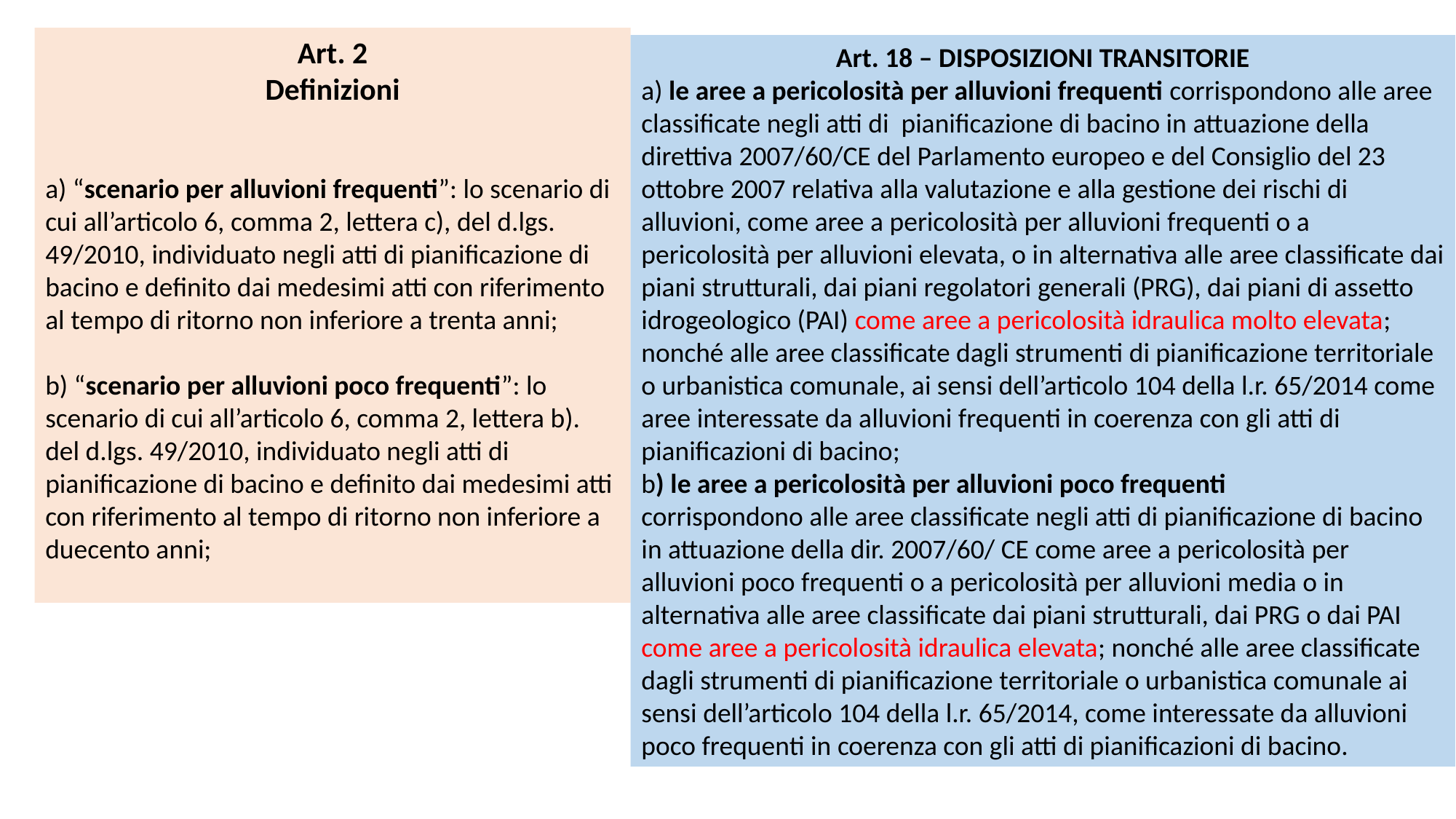

Art. 2
Definizioni

a) “scenario per alluvioni frequenti”: lo scenario di
cui all’articolo 6, comma 2, lettera c), del d.lgs. 49/2010, individuato negli atti di pianificazione di bacino e definito dai medesimi atti con riferimento al tempo di ritorno non inferiore a trenta anni;

b) “scenario per alluvioni poco frequenti”: lo scenario di cui all’articolo 6, comma 2, lettera b). del d.lgs. 49/2010, individuato negli atti di pianificazione di bacino e definito dai medesimi atti con riferimento al tempo di ritorno non inferiore a duecento anni;

Art. 18 – DISPOSIZIONI TRANSITORIE
a) le aree a pericolosità per alluvioni frequenti corrispondono alle aree classificate negli atti di  pianificazione di bacino in attuazione della direttiva 2007/60/CE del Parlamento europeo e del Consiglio del 23 ottobre 2007 relativa alla valutazione e alla gestione dei rischi di alluvioni, come aree a pericolosità per alluvioni frequenti o a pericolosità per alluvioni elevata, o in alternativa alle aree classificate dai piani strutturali, dai piani regolatori generali (PRG), dai piani di assetto idrogeologico (PAI) come aree a pericolosità idraulica molto elevata; nonché alle aree classificate dagli strumenti di pianificazione territoriale o urbanistica comunale, ai sensi dell’articolo 104 della l.r. 65/2014 come aree interessate da alluvioni frequenti in coerenza con gli atti di pianificazioni di bacino;
b) le aree a pericolosità per alluvioni poco frequenti
corrispondono alle aree classificate negli atti di pianificazione di bacino in attuazione della dir. 2007/60/ CE come aree a pericolosità per alluvioni poco frequenti o a pericolosità per alluvioni media o in alternativa alle aree classificate dai piani strutturali, dai PRG o dai PAI
come aree a pericolosità idraulica elevata; nonché alle aree classificate dagli strumenti di pianificazione territoriale o urbanistica comunale ai sensi dell’articolo 104 della l.r. 65/2014, come interessate da alluvioni poco frequenti in coerenza con gli atti di pianificazioni di bacino.